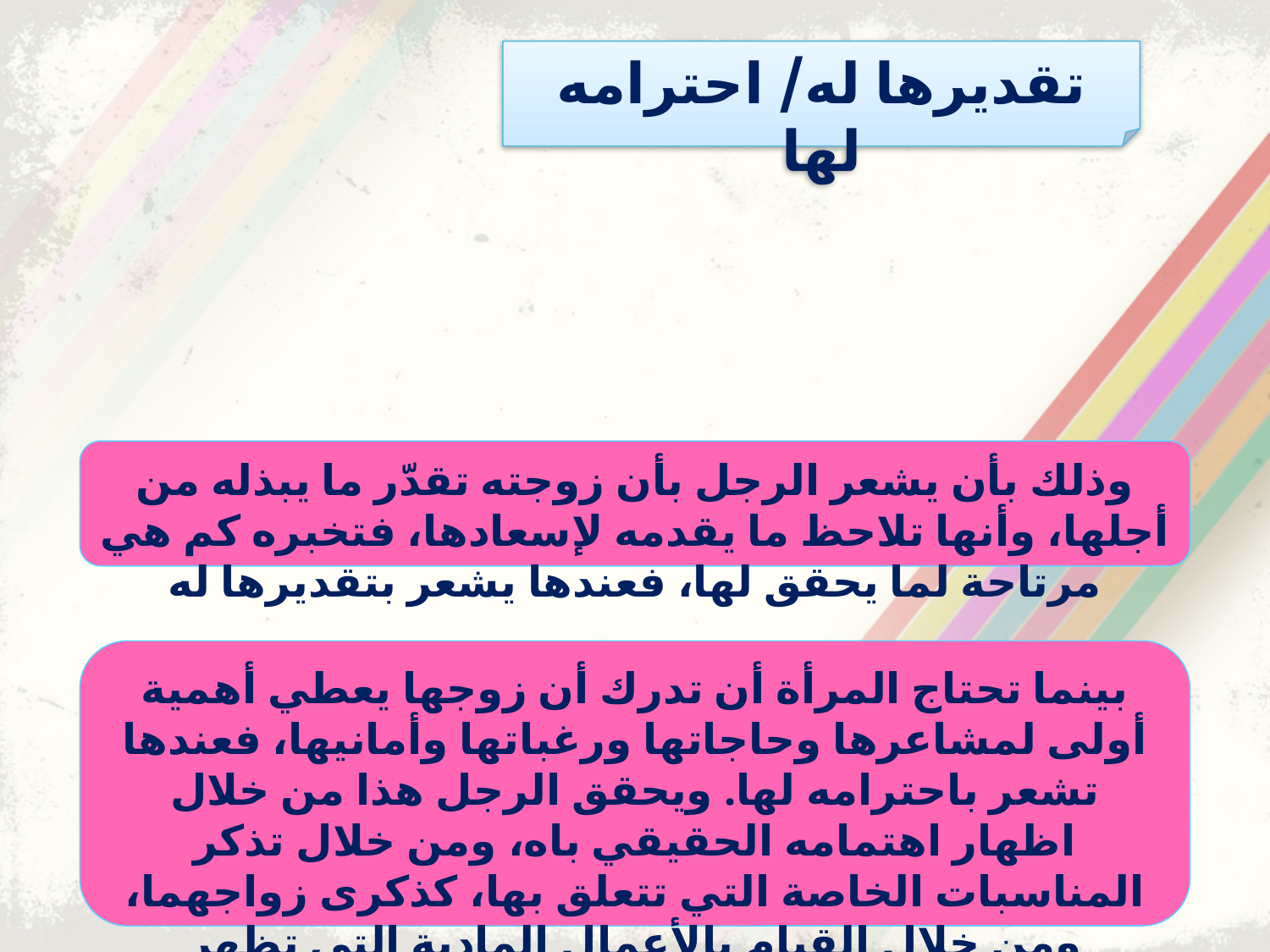

تقديرها له/ احترامه لها
وذلك بأن يشعر الرجل بأن زوجته تقدّر ما يبذله من أجلها، وأنها تلاحظ ما يقدمه لإسعادها، فتخبره كم هي مرتاحة لما يحقق لها، فعندها يشعر بتقديرها له
بينما تحتاج المرأة أن تدرك أن زوجها يعطي أهمية أولى لمشاعرها وحاجاتها ورغباتها وأمانيها، فعندها تشعر باحترامه لها. ويحقق الرجل هذا من خلال اظهار اهتمامه الحقيقي باه، ومن خلال تذكر المناسبات الخاصة التي تتعلق بها، كذكرى زواجهما، ومن خلال القيام بالأعمال المادية التي تظهر اهتمامه بها كالهدية أو باقة الورد